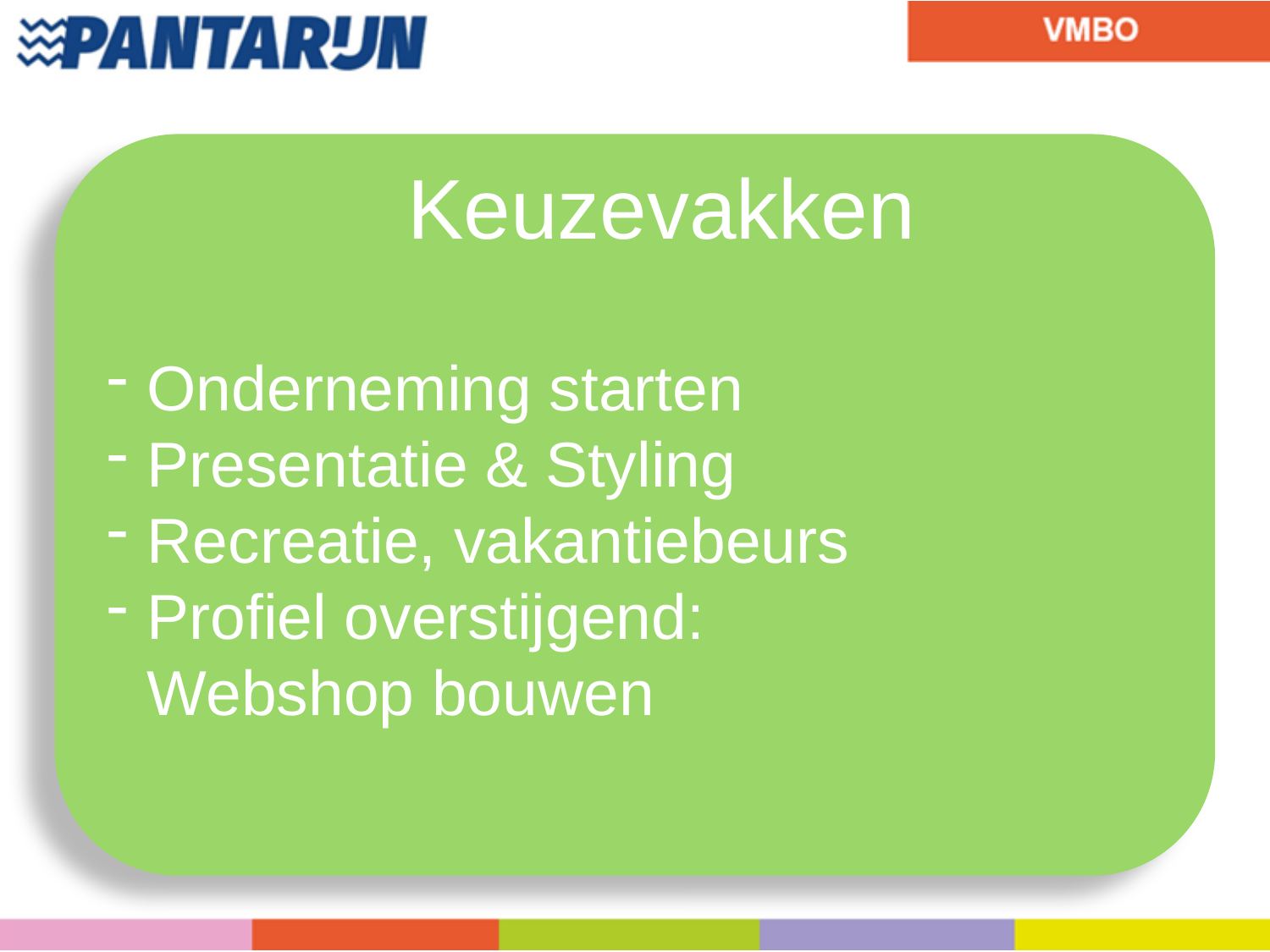

#

Keuzevakken

Onderneming starten
Presentatie & Styling
Recreatie, vakantiebeurs
Profiel overstijgend:
Webshop bouwen